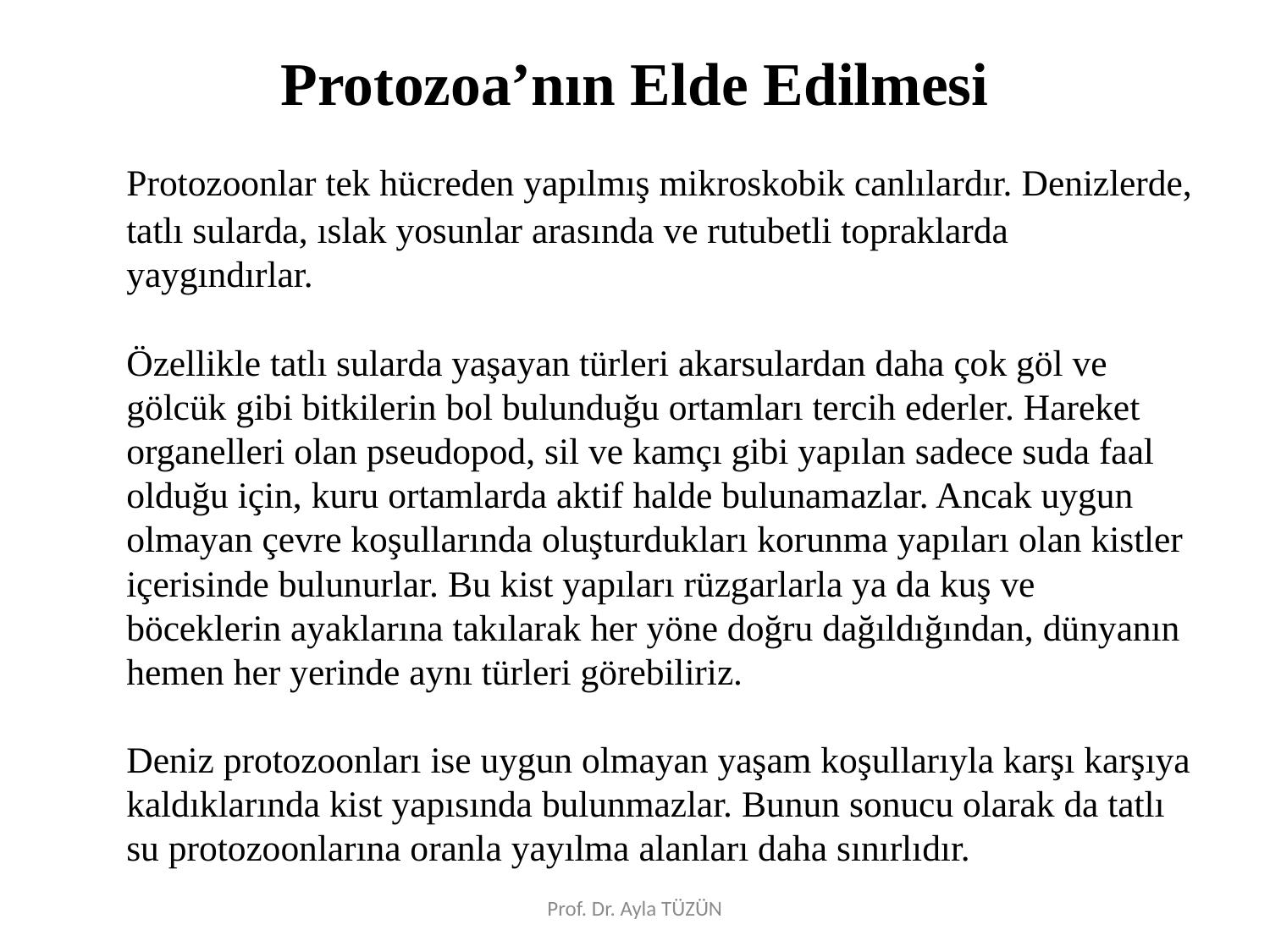

# Protozoa’nın Elde Edilmesi
	Protozoonlar tek hücreden yapılmış mikroskobik canlılardır. Denizlerde, tatlı sularda, ıslak yosunlar arasında ve rutubetli topraklarda yaygındırlar.

	Özellikle tatlı sularda yaşayan türleri akarsulardan daha çok göl ve gölcük gibi bitkilerin bol bulunduğu ortamları tercih ederler. Hareket organelleri olan pseudopod, sil ve kamçı gibi yapılan sadece suda faal olduğu için, kuru ortamlarda aktif halde bulunamazlar. Ancak uygun olmayan çevre koşullarında oluşturdukları korunma yapıları olan kistler içerisinde bulunurlar. Bu kist yapıları rüzgarlarla ya da kuş ve böceklerin ayaklarına takılarak her yöne doğru dağıldığından, dünyanın hemen her yerinde aynı türleri görebiliriz.

	Deniz protozoonları ise uygun olmayan yaşam koşullarıyla karşı karşıya kaldıklarında kist yapısında bulunmazlar. Bunun sonucu olarak da tatlı su protozoonlarına oranla yayılma alanları daha sınırlıdır.
Prof. Dr. Ayla TÜZÜN